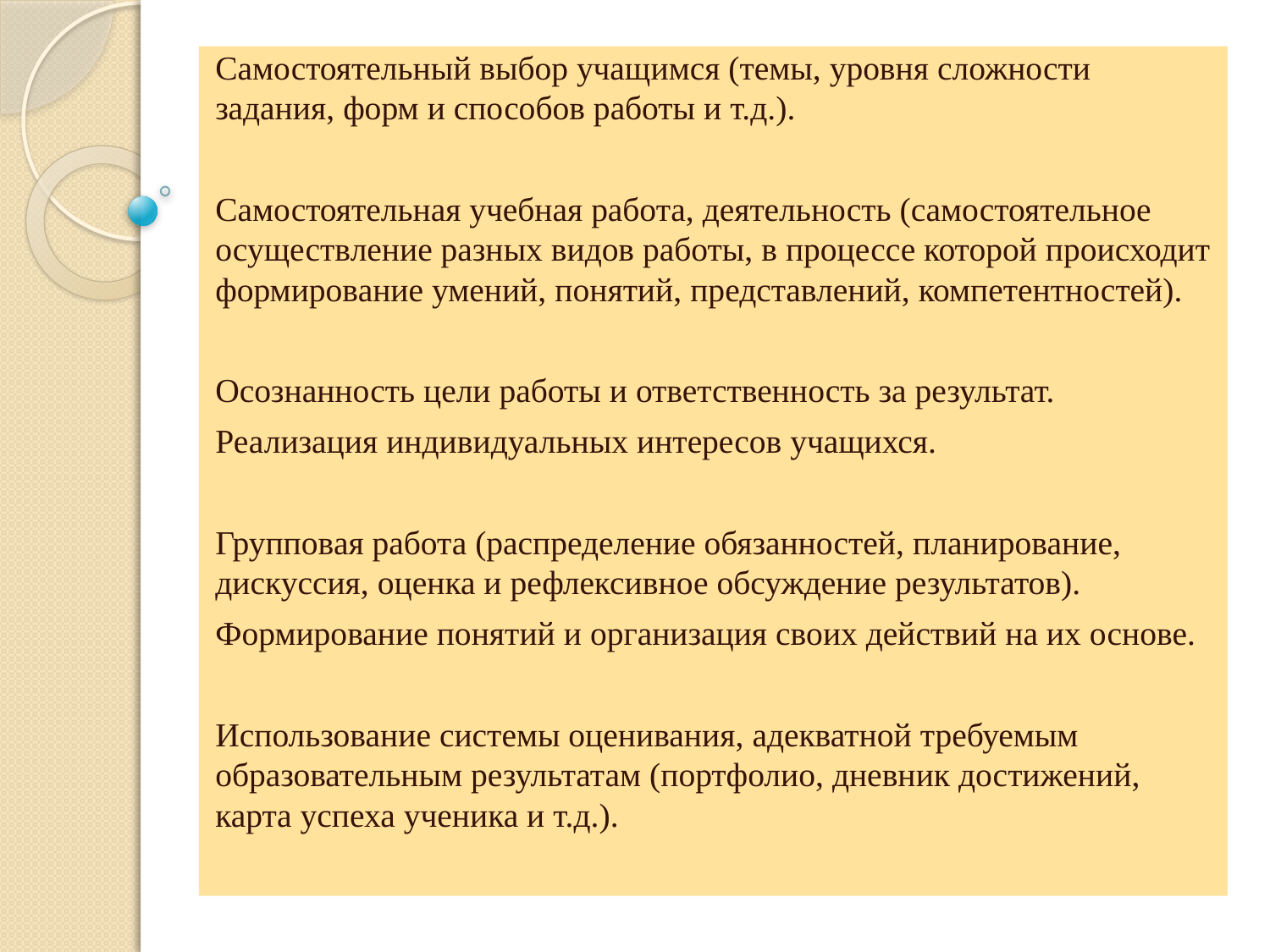

Самостоятельный выбор учащимся (темы, уровня сложности задания, форм и способов работы и т.д.).

Самостоятельная учебная работа, деятельность (самостоятельное осуществление разных видов работы, в процессе которой происходит формирование умений, понятий, представлений, компетентностей).

Осознанность цели работы и ответственность за результат.
Реализация индивидуальных интересов учащихся.

Групповая работа (распределение обязанностей, планирование, дискуссия, оценка и рефлексивное обсуждение результатов).
Формирование понятий и организация своих действий на их основе.

Использование системы оценивания, адекватной требуемым образовательным результатам (портфолио, дневник достижений, карта успеха ученика и т.д.).

#